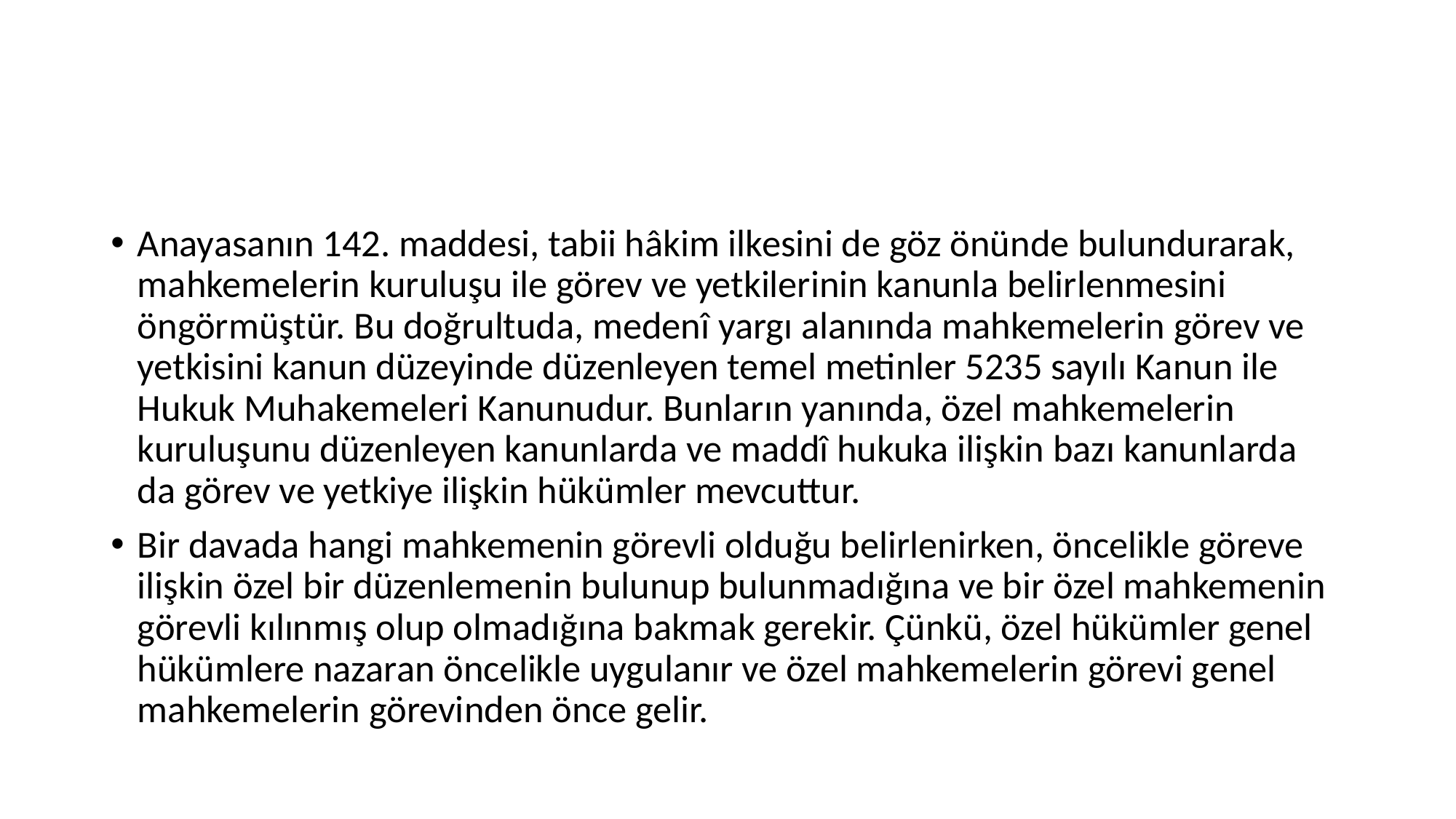

#
Anayasanın 142. maddesi, tabii hâkim ilkesini de göz önünde bulundurarak, mahkemelerin kuruluşu ile görev ve yetkilerinin kanunla belirlenmesini öngörmüştür. Bu doğrultuda, medenî yargı alanında mahkemelerin görev ve yetkisini kanun düzeyinde düzenleyen temel metinler 5235 sayılı Kanun ile Hukuk Muhakemeleri Kanunudur. Bunların yanında, özel mahkemelerin kuruluşunu düzenleyen kanunlarda ve maddî hukuka ilişkin bazı kanunlarda da görev ve yetkiye ilişkin hükümler mevcuttur.
Bir davada hangi mahkemenin görevli olduğu belirlenirken, öncelikle göreve ilişkin özel bir düzenlemenin bulunup bulunmadığına ve bir özel mahkemenin görevli kılınmış olup olmadığına bakmak gerekir. Çünkü, özel hükümler genel hükümlere nazaran öncelikle uygulanır ve özel mahkemelerin görevi genel mahkemelerin görevinden önce gelir.